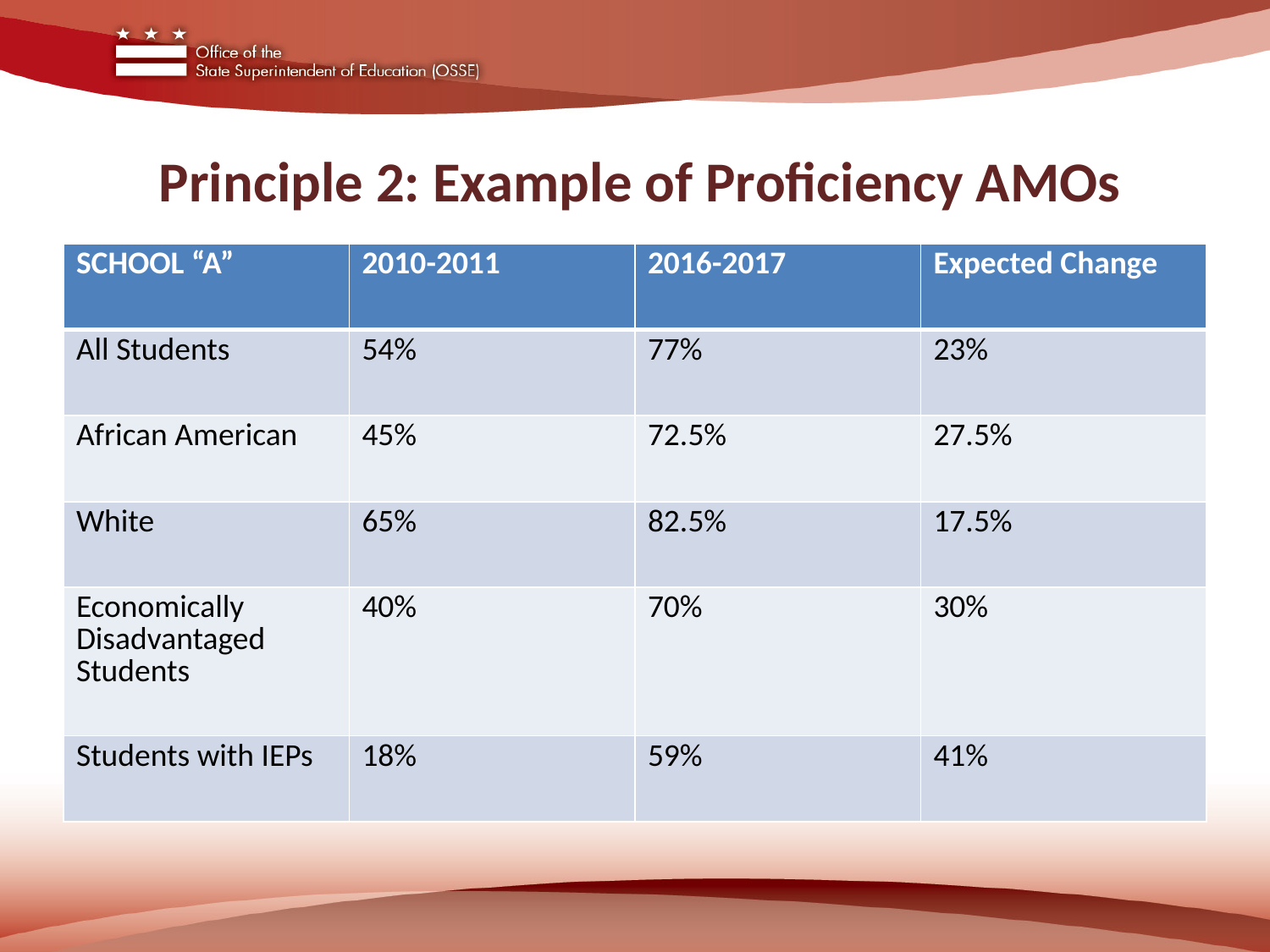

# Principle 2: Example of Proficiency AMOs
| SCHOOL “A” | 2010-2011 | 2016-2017 | Expected Change |
| --- | --- | --- | --- |
| All Students | 54% | 77% | 23% |
| African American | 45% | 72.5% | 27.5% |
| White | 65% | 82.5% | 17.5% |
| Economically Disadvantaged Students | 40% | 70% | 30% |
| Students with IEPs | 18% | 59% | 41% |